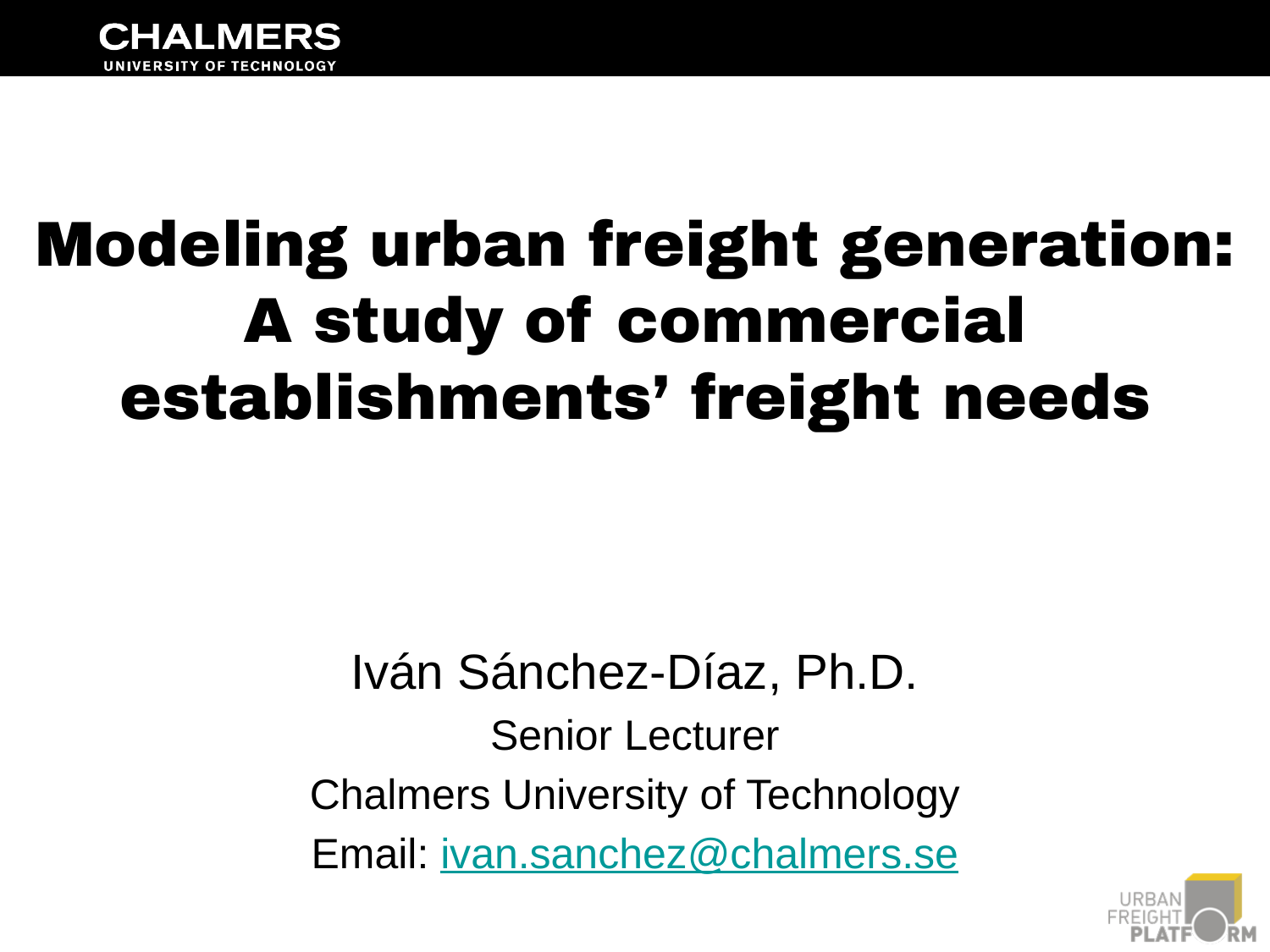

# Modeling urban freight generation: A study of commercial establishments’ freight needs
Iván Sánchez-Díaz, Ph.D.
Senior Lecturer
Chalmers University of Technology
Email: ivan.sanchez@chalmers.se